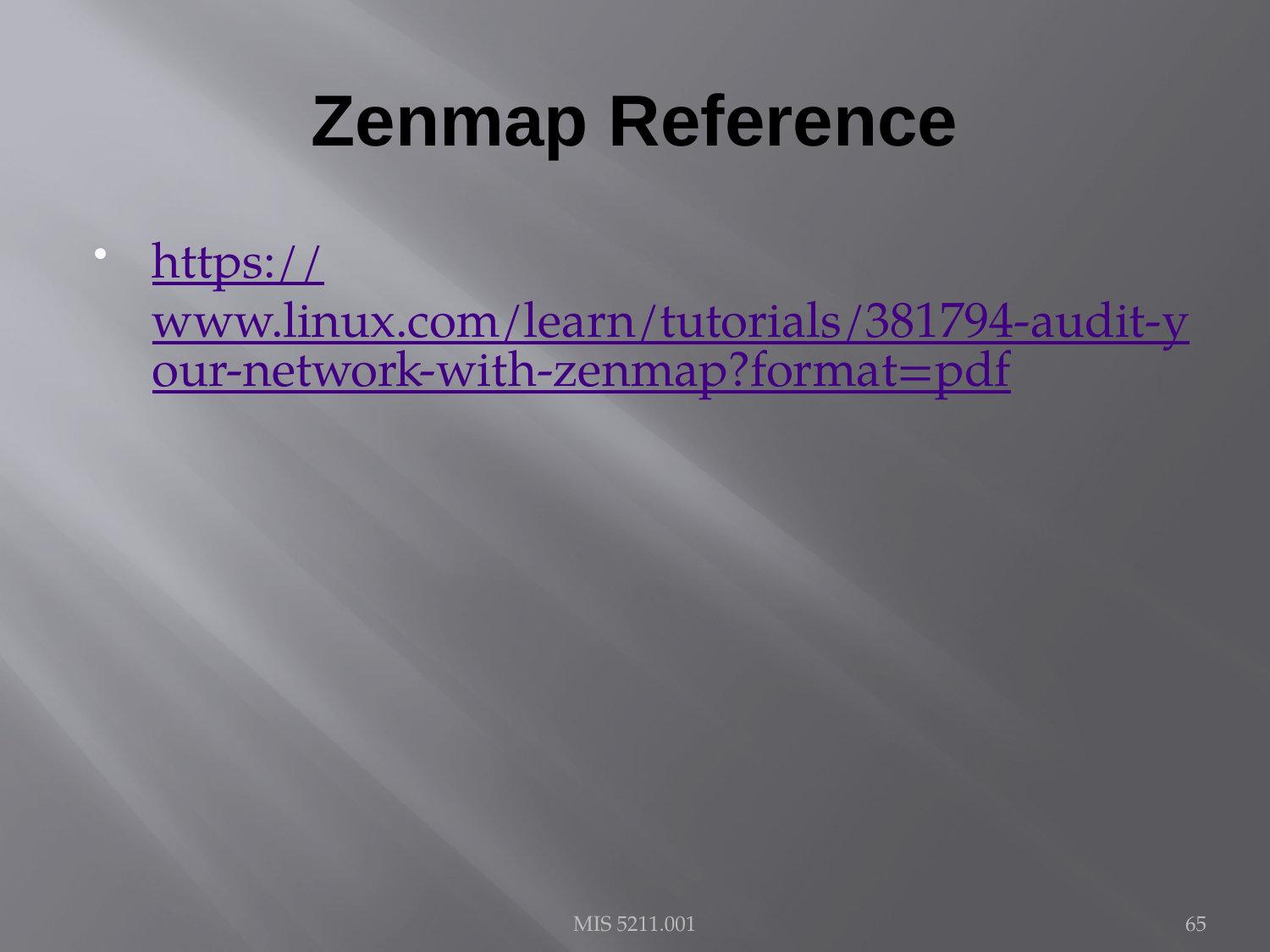

# Zenmap Reference
https://www.linux.com/learn/tutorials/381794-audit-your-network-with-zenmap?format=pdf

MIS 5211.001
65